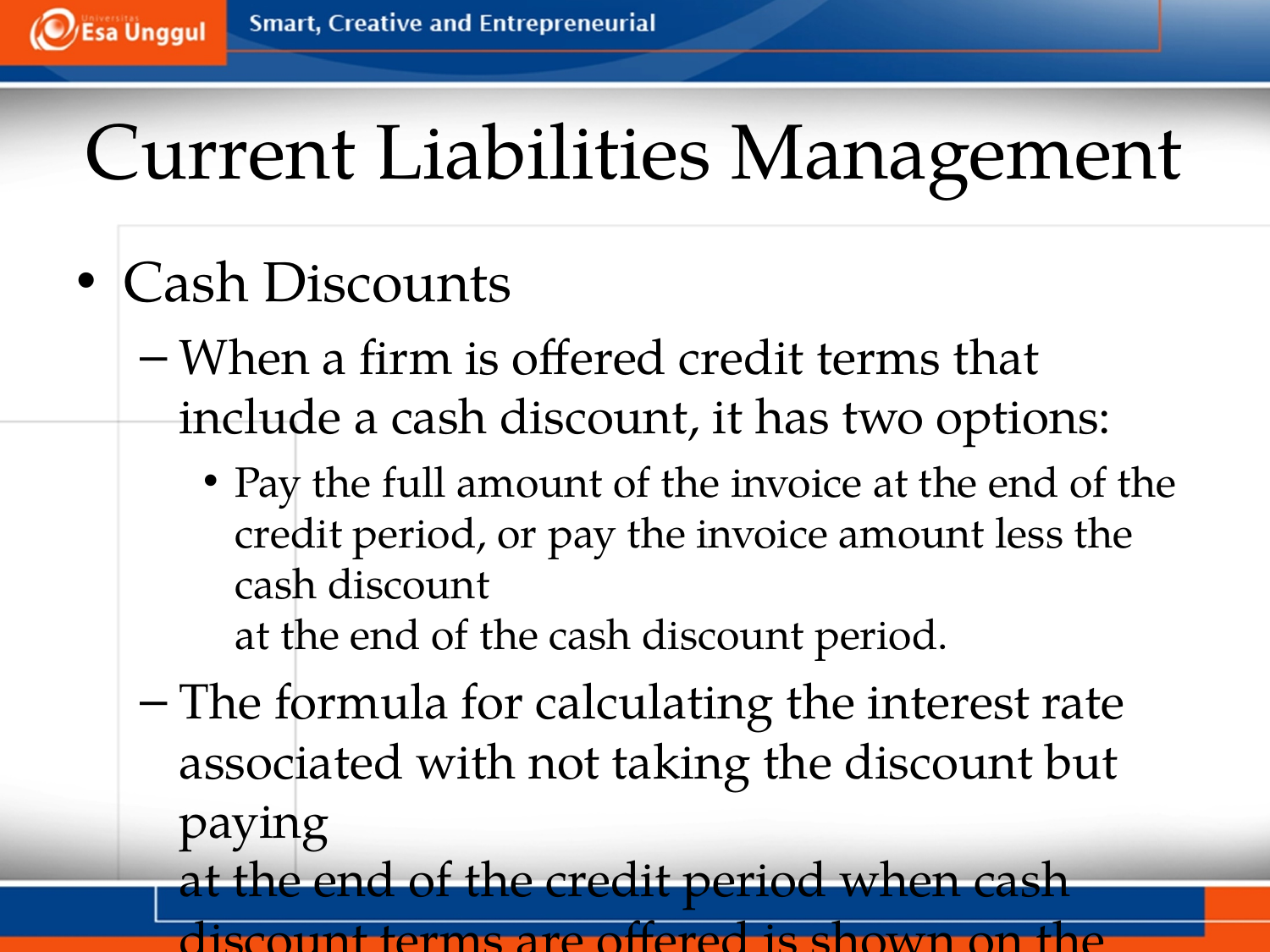

# Current Liabilities Management
Cash Discounts
When a firm is offered credit terms that include a cash discount, it has two options:
Pay the full amount of the invoice at the end of the credit period, or pay the invoice amount less the cash discount
at the end of the cash discount period.
The formula for calculating the interest rate associated with not taking the discount but paying
at the end of the credit period when cash discount terms are offered is shown on the following slide.